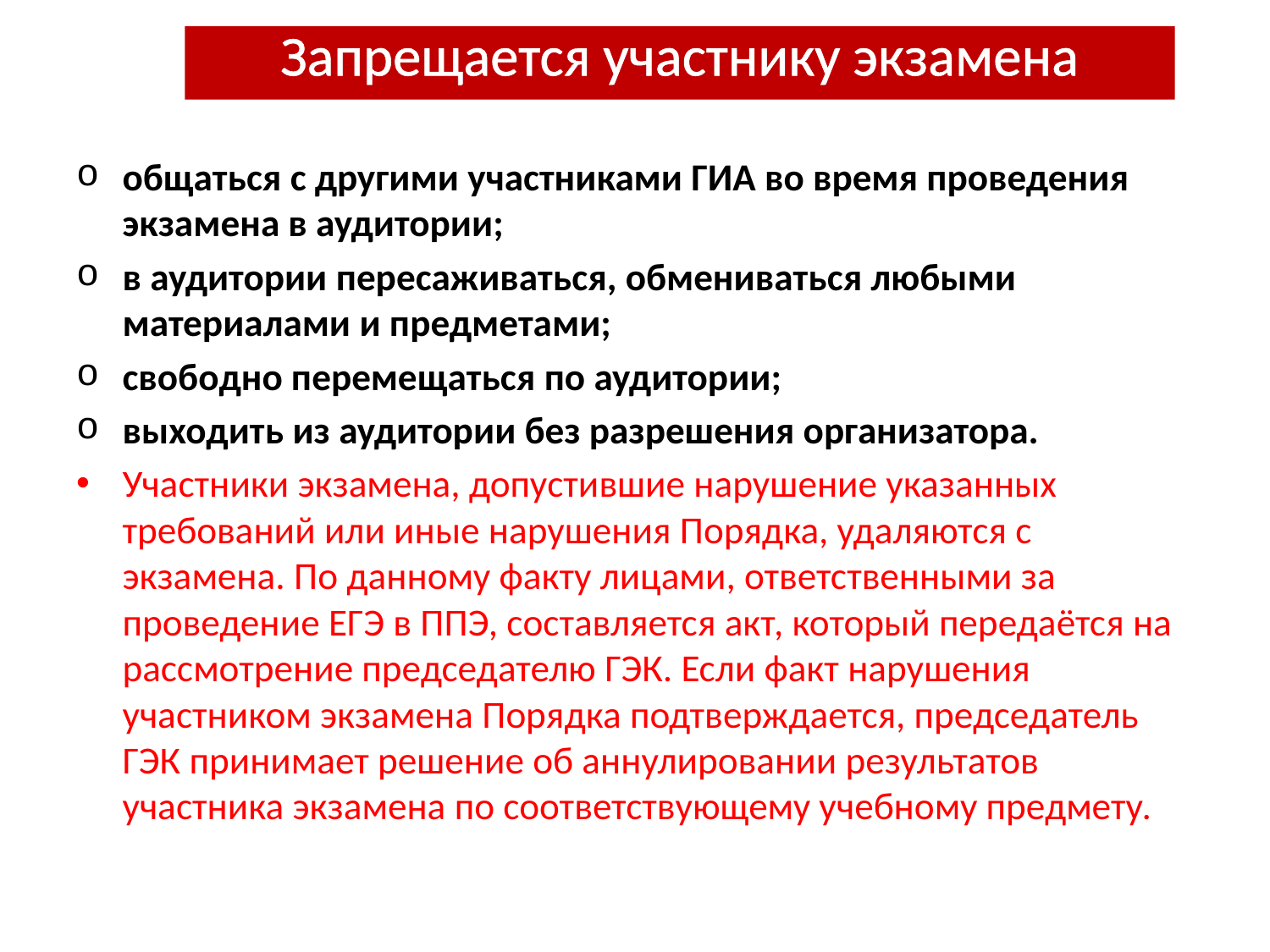

#
Запрещается участнику экзамена
общаться с другими участниками ГИА во время проведения экзамена в аудитории;
в аудитории пересаживаться, обмениваться любыми материалами и предметами;
свободно перемещаться по аудитории;
выходить из аудитории без разрешения организатора.
Участники экзамена, допустившие нарушение указанных требований или иные нарушения Порядка, удаляются с экзамена. По данному факту лицами, ответственными за проведение ЕГЭ в ППЭ, составляется акт, который передаётся на рассмотрение председателю ГЭК. Если факт нарушения участником экзамена Порядка подтверждается, председатель ГЭК принимает решение об аннулировании результатов участника экзамена по соответствующему учебному предмету.